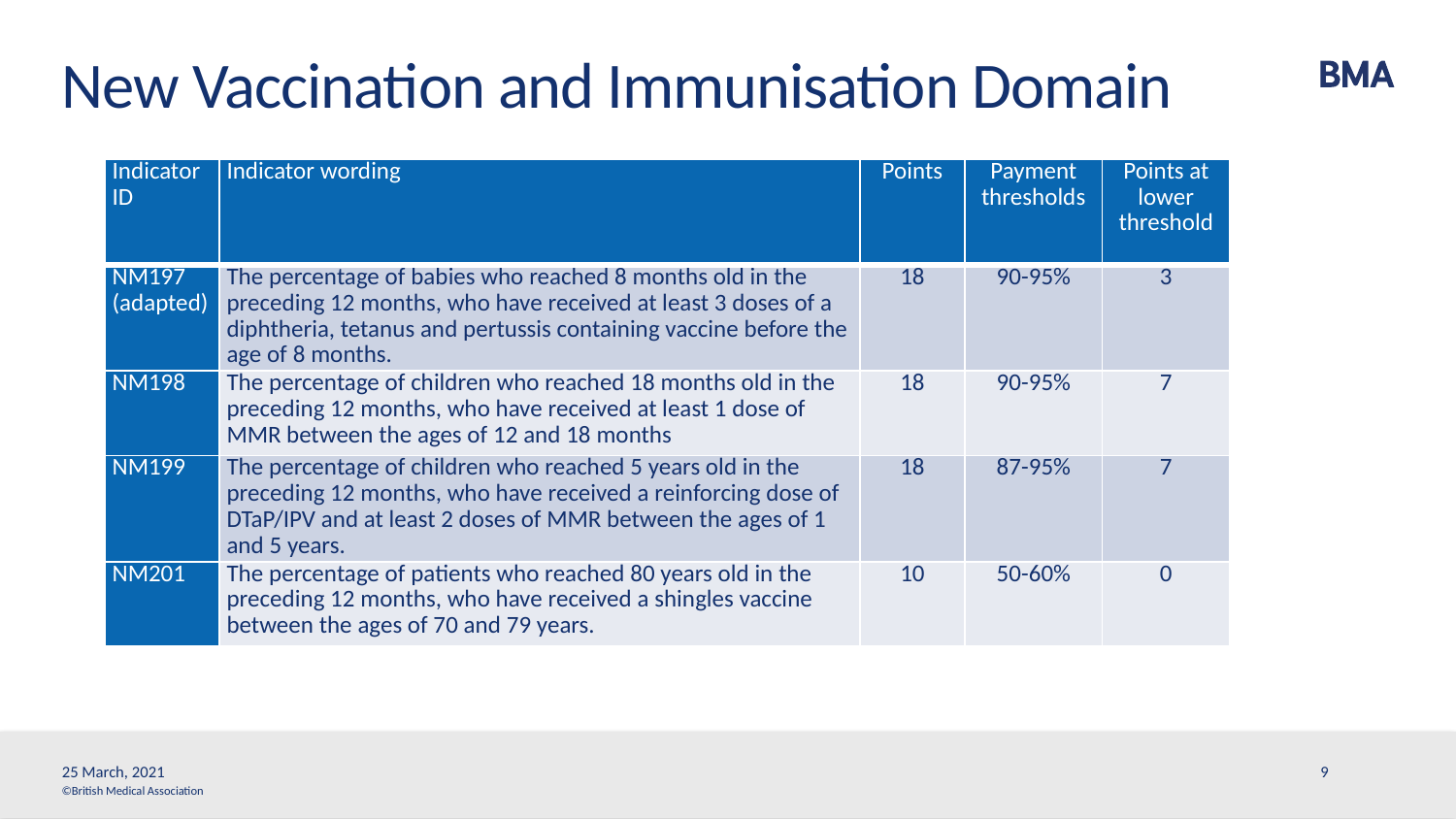

# New Vaccination and Immunisation Domain
| Indicator ID | Indicator wording | Points | Payment thresholds | Points at lower threshold |
| --- | --- | --- | --- | --- |
| NM197 (adapted) | The percentage of babies who reached 8 months old in the preceding 12 months, who have received at least 3 doses of a diphtheria, tetanus and pertussis containing vaccine before the age of 8 months. | 18 | 90-95% | 3 |
| NM198 | The percentage of children who reached 18 months old in the preceding 12 months, who have received at least 1 dose of MMR between the ages of 12 and 18 months | 18 | 90-95% | 7 |
| NM199 | The percentage of children who reached 5 years old in the preceding 12 months, who have received a reinforcing dose of DTaP/IPV and at least 2 doses of MMR between the ages of 1 and 5 years. | 18 | 87-95% | 7 |
| NM201 | The percentage of patients who reached 80 years old in the preceding 12 months, who have received a shingles vaccine between the ages of 70 and 79 years. | 10 | 50-60% | 0 |
25 March, 2021
9